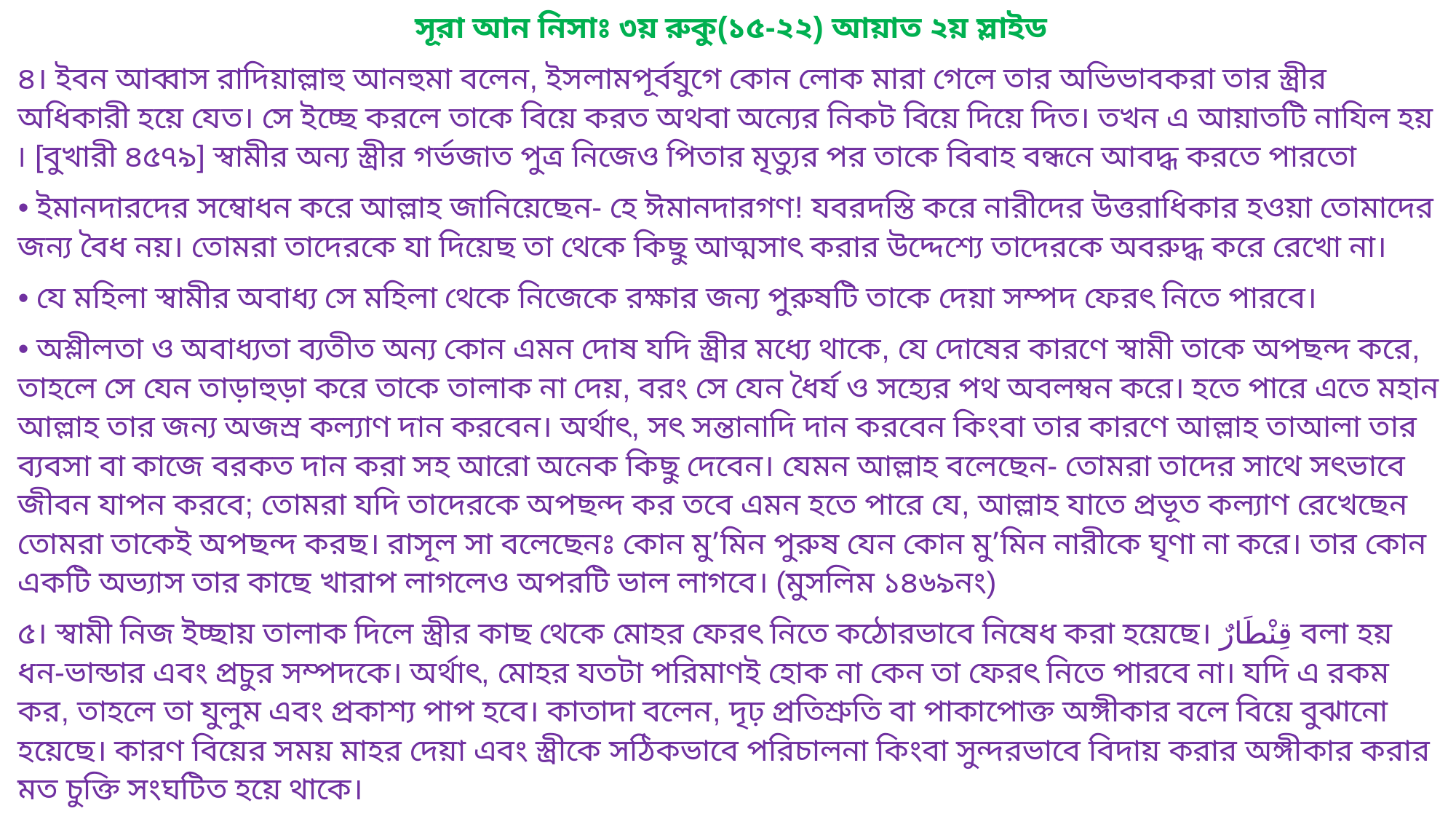

সূরা আন নিসাঃ ৩য় রুকু(১৫-২২) আয়াত ২য় স্লাইড
৪। ইবন আব্বাস রাদিয়াল্লাহু আনহুমা বলেন, ইসলামপূর্বযুগে কোন লোক মারা গেলে তার অভিভাবকরা তার স্ত্রীর অধিকারী হয়ে যেত। সে ইচ্ছে করলে তাকে বিয়ে করত অথবা অন্যের নিকট বিয়ে দিয়ে দিত। তখন এ আয়াতটি নাযিল হয় ৷ [বুখারী ৪৫৭৯] স্বামীর অন্য স্ত্রীর গর্ভজাত পুত্র নিজেও পিতার মৃত্যুর পর তাকে বিবাহ বন্ধনে আবদ্ধ করতে পারতো
• ইমানদারদের সম্বোধন করে আল্লাহ জানিয়েছেন- হে ঈমানদারগণ! যবরদস্তি করে নারীদের উত্তরাধিকার হওয়া তোমাদের জন্য বৈধ নয়। তোমরা তাদেরকে যা দিয়েছ তা থেকে কিছু আত্মসাৎ করার উদ্দেশ্যে তাদেরকে অবরুদ্ধ করে রেখো না।
• যে মহিলা স্বামীর অবাধ্য সে মহিলা থেকে নিজেকে রক্ষার জন্য পুরুষটি তাকে দেয়া সম্পদ ফেরৎ নিতে পারবে।
• অশ্লীলতা ও অবাধ্যতা ব্যতীত অন্য কোন এমন দোষ যদি স্ত্রীর মধ্যে থাকে, যে দোষের কারণে স্বামী তাকে অপছন্দ করে, তাহলে সে যেন তাড়াহুড়া করে তাকে তালাক না দেয়, বরং সে যেন ধৈর্য ও সহ্যের পথ অবলম্বন করে। হতে পারে এতে মহান আল্লাহ তার জন্য অজস্র কল্যাণ দান করবেন। অর্থাৎ, সৎ সন্তানাদি দান করবেন কিংবা তার কারণে আল্লাহ তাআলা তার ব্যবসা বা কাজে বরকত দান করা সহ আরো অনেক কিছু দেবেন। যেমন আল্লাহ বলেছেন- তোমরা তাদের সাথে সৎভাবে জীবন যাপন করবে; তোমরা যদি তাদেরকে অপছন্দ কর তবে এমন হতে পারে যে, আল্লাহ যাতে প্রভূত কল্যাণ রেখেছেন তোমরা তাকেই অপছন্দ করছ। রাসূল সা বলেছেনঃ কোন মু’মিন পুরুষ যেন কোন মু’মিন নারীকে ঘৃণা না করে। তার কোন একটি অভ্যাস তার কাছে খারাপ লাগলেও অপরটি ভাল লাগবে। (মুসলিম ১৪৬৯নং)
৫। স্বামী নিজ ইচ্ছায় তালাক দিলে স্ত্রীর কাছ থেকে মোহর ফেরৎ নিতে কঠোরভাবে নিষেধ করা হয়েছে। قِنْطَارٌ বলা হয় ধন-ভান্ডার এবং প্রচুর সম্পদকে। অর্থাৎ, মোহর যতটা পরিমাণই হোক না কেন তা ফেরৎ নিতে পারবে না। যদি এ রকম কর, তাহলে তা যুলুম এবং প্রকাশ্য পাপ হবে। কাতাদা বলেন, দৃঢ় প্রতিশ্রুতি বা পাকাপোক্ত অঙ্গীকার বলে বিয়ে বুঝানো হয়েছে। কারণ বিয়ের সময় মাহর দেয়া এবং স্ত্রীকে সঠিকভাবে পরিচালনা কিংবা সুন্দরভাবে বিদায় করার অঙ্গীকার করার মত চুক্তি সংঘটিত হয়ে থাকে।
৬। জাহেলিয়াত যুগে পিতার মৃত্যুর পর তার স্ত্রীকে পুত্ররা বিনাদ্বিধায় বিয়ে করে নিত। [দেখুনঃ বুখারীঃ ৪৫৭৯]